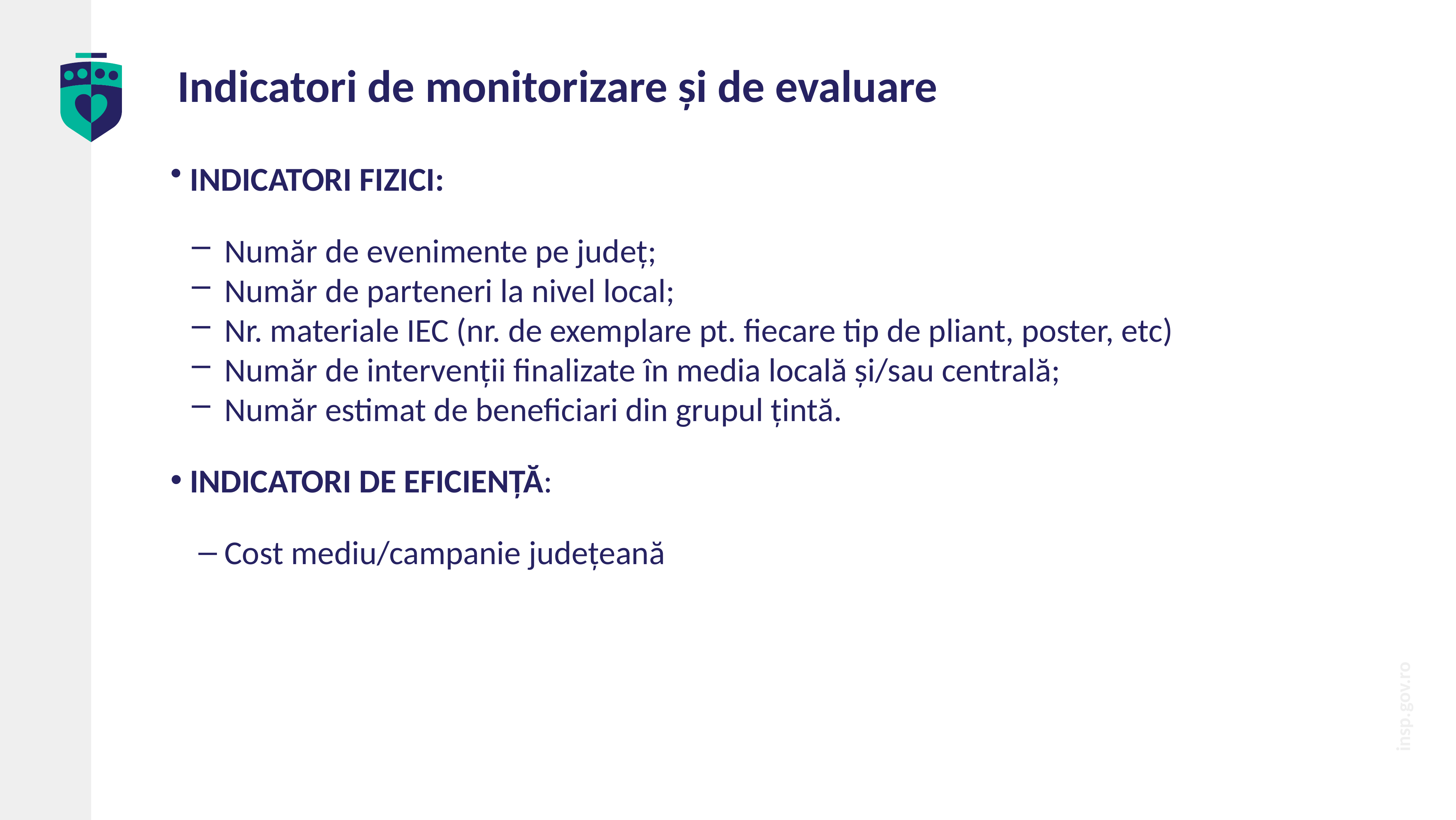

# Indicatori de monitorizare și de evaluare
 INDICATORI FIZICI:

Număr de evenimente pe județ;
Număr de parteneri la nivel local;
Nr. materiale IEC (nr. de exemplare pt. fiecare tip de pliant, poster, etc)
Număr de intervenții finalizate în media locală și/sau centrală;
Număr estimat de beneficiari din grupul țintă.

 INDICATORI DE EFICIENȚĂ:

Cost mediu/campanie județeană